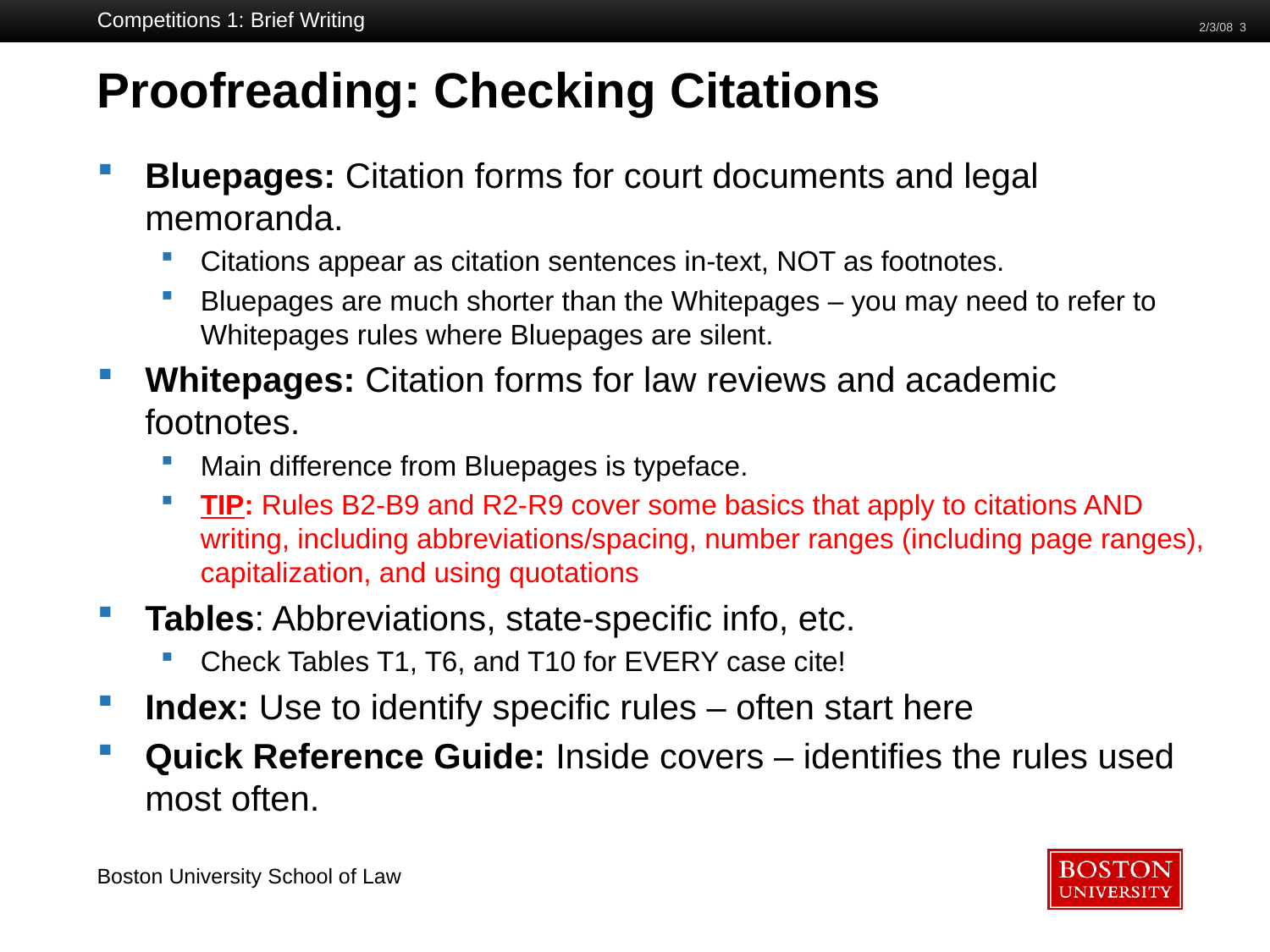

Competitions 1: Brief Writing

2/3/08  3
# Proofreading: Checking Citations
Bluepages: Citation forms for court documents and legal memoranda.
Citations appear as citation sentences in-text, NOT as footnotes.
Bluepages are much shorter than the Whitepages – you may need to refer to Whitepages rules where Bluepages are silent.
Whitepages: Citation forms for law reviews and academic footnotes.
Main difference from Bluepages is typeface.
TIP: Rules B2-B9 and R2-R9 cover some basics that apply to citations AND writing, including abbreviations/spacing, number ranges (including page ranges), capitalization, and using quotations
Tables: Abbreviations, state-specific info, etc.
Check Tables T1, T6, and T10 for EVERY case cite!
Index: Use to identify specific rules – often start here
Quick Reference Guide: Inside covers – identifies the rules used most often.